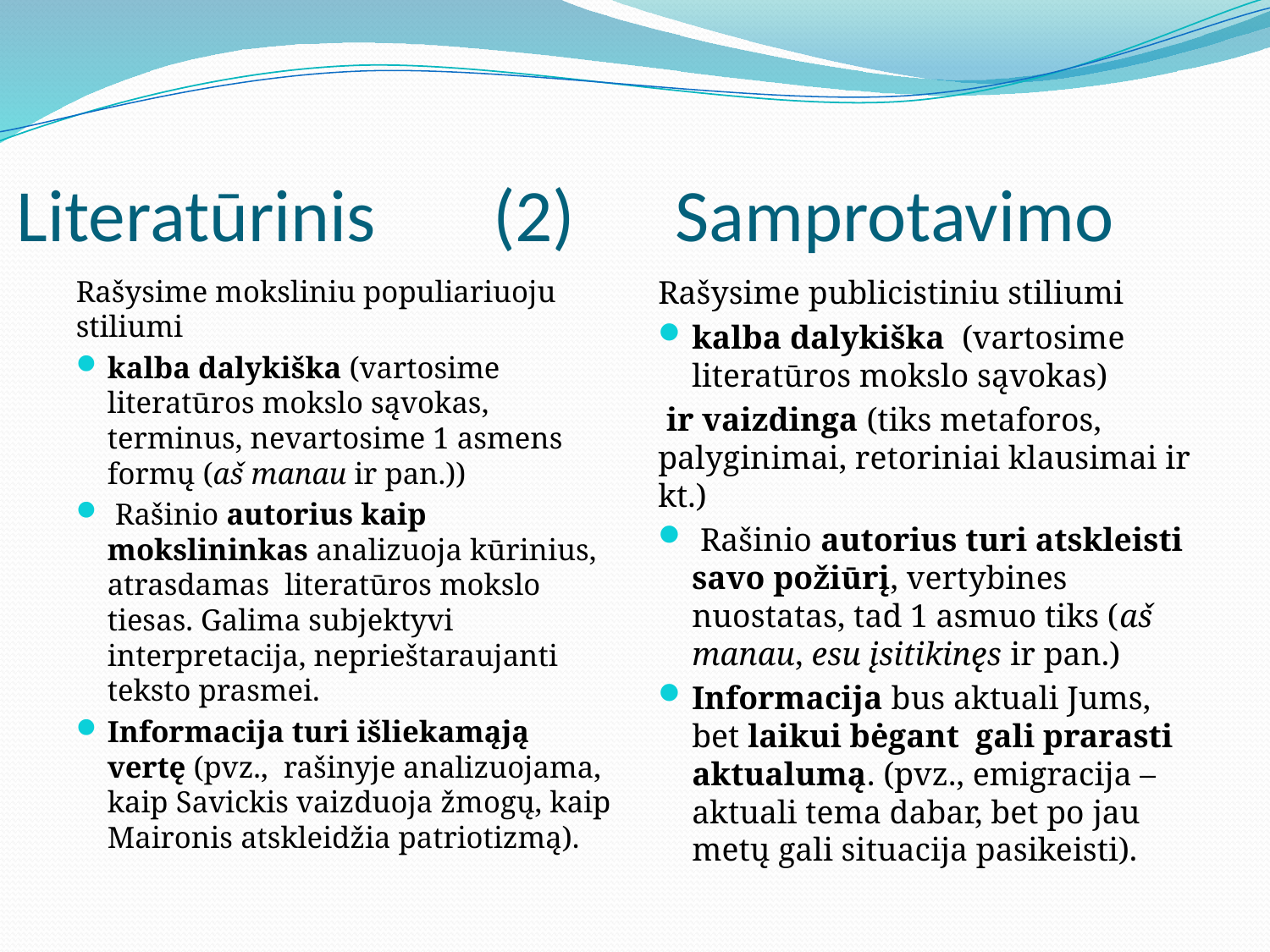

# Literatūrinis       (2)      Samprotavimo
Rašysime moksliniu populiariuoju stiliumi
kalba dalykiška (vartosime literatūros mokslo sąvokas, terminus, nevartosime 1 asmens formų (aš manau ir pan.))
 Rašinio autorius kaip mokslininkas analizuoja kūrinius, atrasdamas  literatūros mokslo tiesas. Galima subjektyvi interpretacija, neprieštaraujanti teksto prasmei.
Informacija turi išliekamąją vertę (pvz.,  rašinyje analizuojama, kaip Savickis vaizduoja žmogų, kaip Maironis atskleidžia patriotizmą).
Rašysime publicistiniu stiliumi
kalba dalykiška  (vartosime literatūros mokslo sąvokas)
 ir vaizdinga (tiks metaforos, palyginimai, retoriniai klausimai ir kt.)
 Rašinio autorius turi atskleisti savo požiūrį, vertybines nuostatas, tad 1 asmuo tiks (aš manau, esu įsitikinęs ir pan.)
Informacija bus aktuali Jums, bet laikui bėgant  gali prarasti aktualumą. (pvz., emigracija – aktuali tema dabar, bet po jau metų gali situacija pasikeisti).